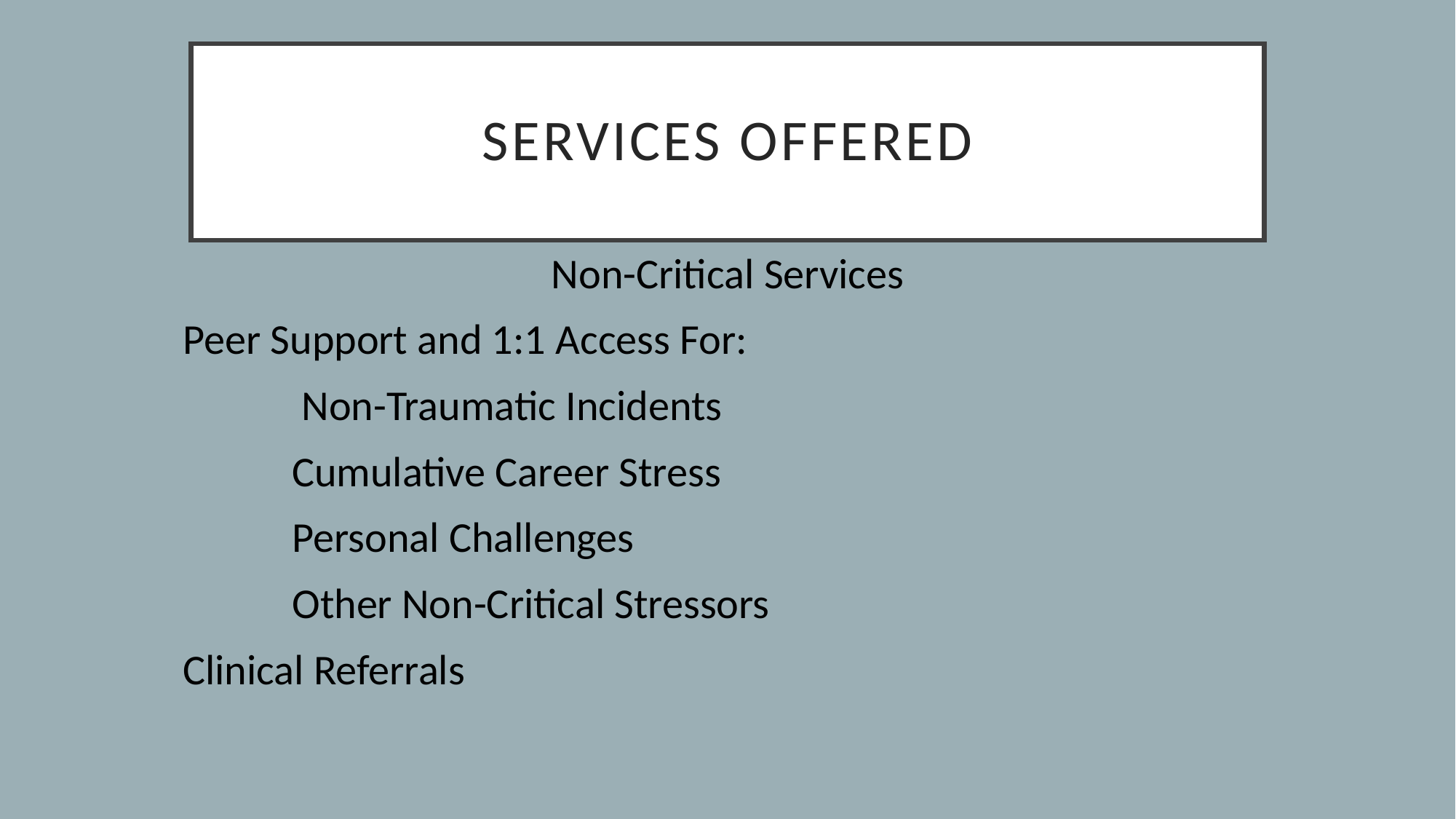

# Services offered
Non-Critical Services
Peer Support and 1:1 Access For:
	 Non-Traumatic Incidents
	Cumulative Career Stress
	Personal Challenges
	Other Non-Critical Stressors
Clinical Referrals